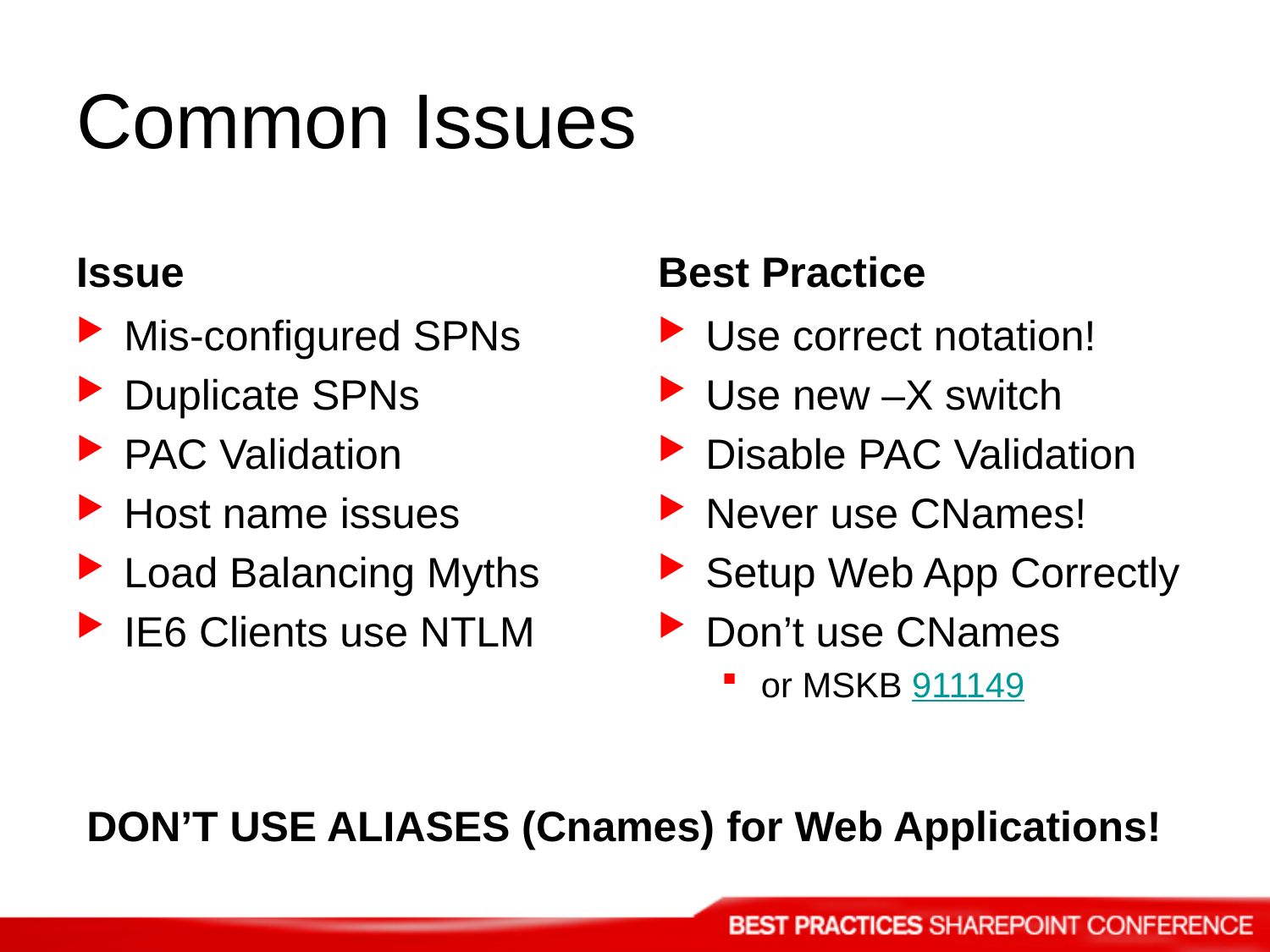

# Common Issues
Issue
Best Practice
Mis-configured SPNs
Duplicate SPNs
PAC Validation
Host name issues
Load Balancing Myths
IE6 Clients use NTLM
Use correct notation!
Use new –X switch
Disable PAC Validation
Never use CNames!
Setup Web App Correctly
Don’t use CNames
or MSKB 911149

DON’T USE ALIASES (Cnames) for Web Applications!